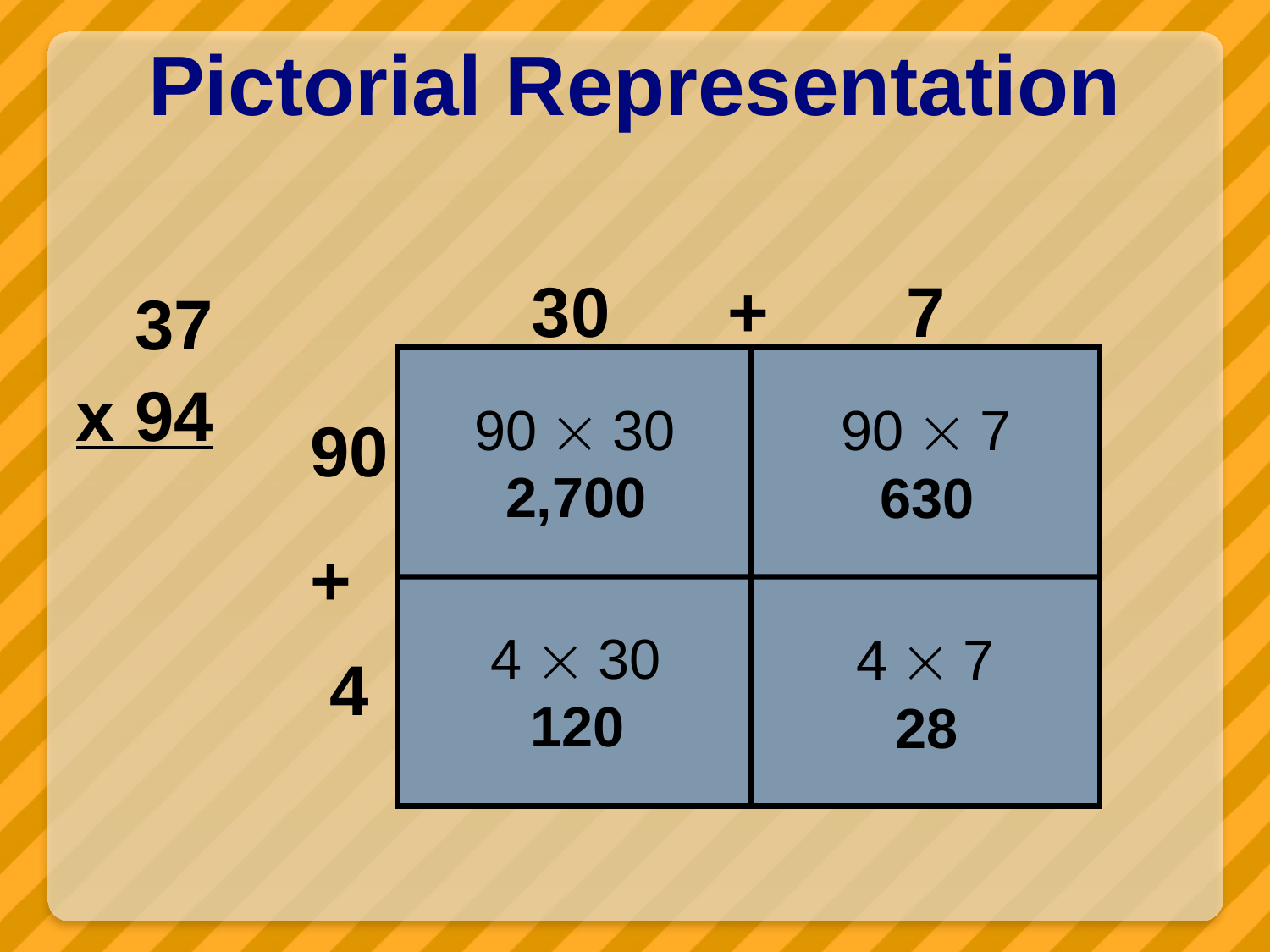

# Pictorial Representation
      30      +       7
   37
x 94

90

+

 4

90 × 7
90 × 30
2,700
630
4 × 30
4 × 7
120
28